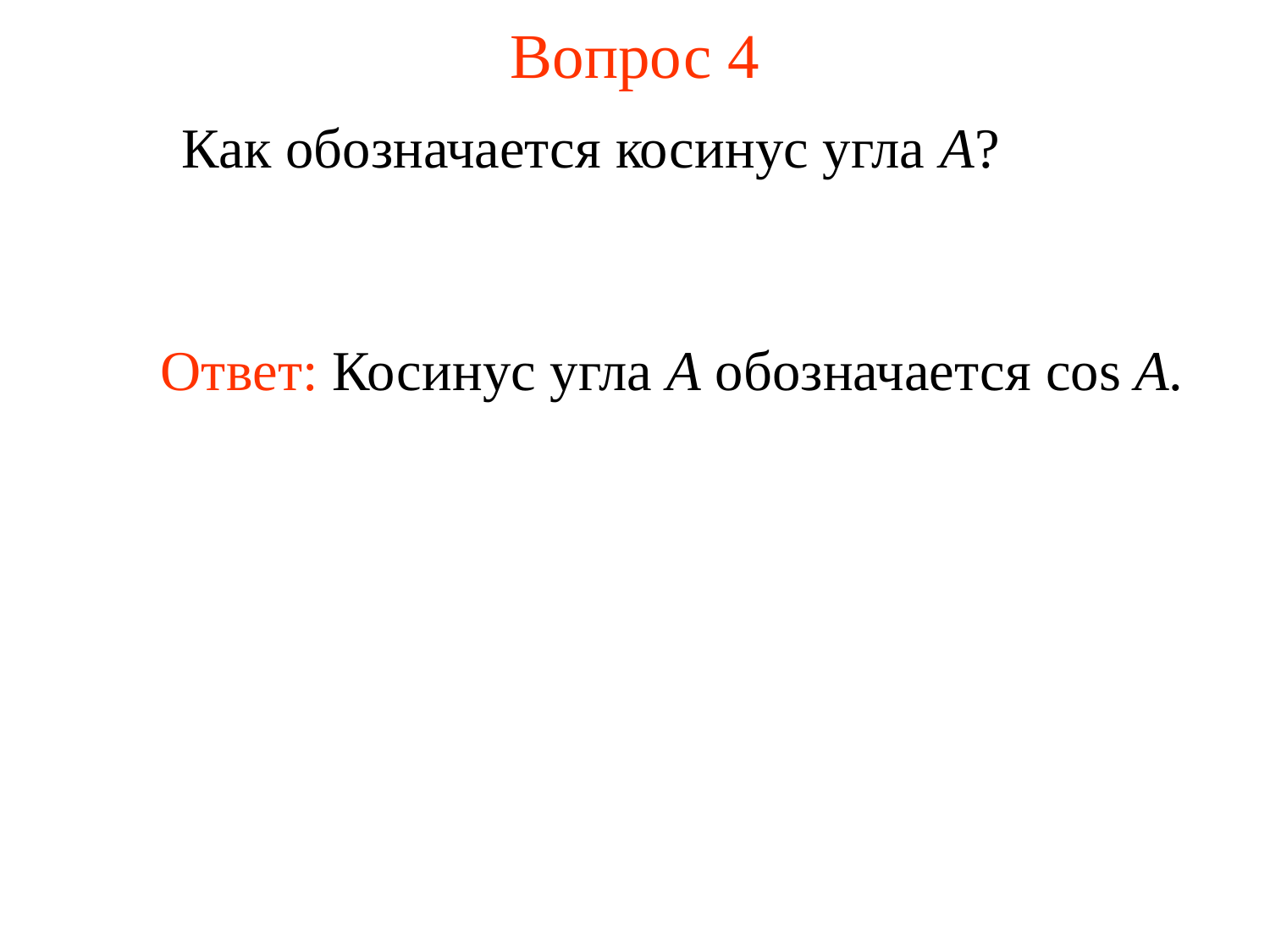

# Вопрос 4
	Как обозначается косинус угла A?
	Ответ: Косинус угла А обозначается cos A.